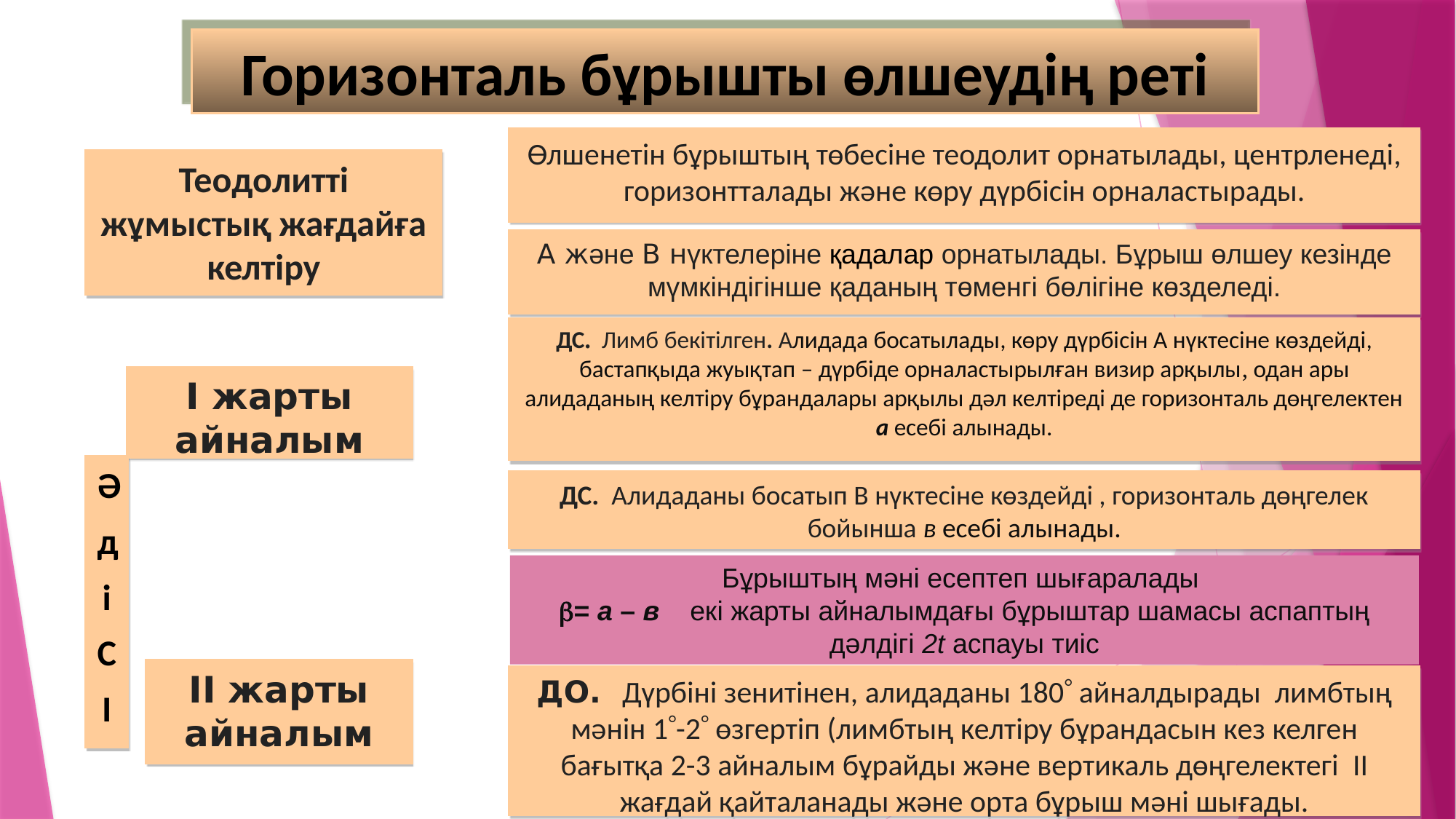

Горизонталь бұрышты өлшеудің реті
Өлшенетін бұрыштың төбесіне теодолит орнатылады, центрленеді, горизонтталады және көру дүрбісін орналастырады.
Теодолитті жұмыстық жағдайға келтіру
А және В нүктелеріне қадалар орнатылады. Бұрыш өлшеу кезінде мүмкіндігінше қаданың төменгі бөлігіне көзделеді.
ДС.  Лимб бекітілген. Алидада босатылады, көру дүрбісін А нүктесіне көздейді, бастапқыда жуықтап – дүрбіде орналастырылған визир арқылы, одан ары алидаданың келтіру бұрандалары арқылы дәл келтіреді де горизонталь дөңгелектен а есебі алынады.
I жарты айналым
Ә
д
і
С
І
ДС.  Алидаданы босатып В нүктесіне көздейді , горизонталь дөңгелек бойынша в есебі алынады.
Бұрыштың мәні есептеп шығаралады
β= а – в    екі жарты айналымдағы бұрыштар шамасы аспаптың дәлдігі 2t аспауы тиіс
II жарты айналым
ДО.  Дүрбіні зенитінен, алидаданы 180° айналдырады  лимбтың мәнін 1°-2° өзгертіп (лимбтың келтіру бұрандасын кез келген бағытқа 2-3 айналым бұрайды және вертикаль дөңгелектегі  II жағдай қайталанады және орта бұрыш мәні шығады.